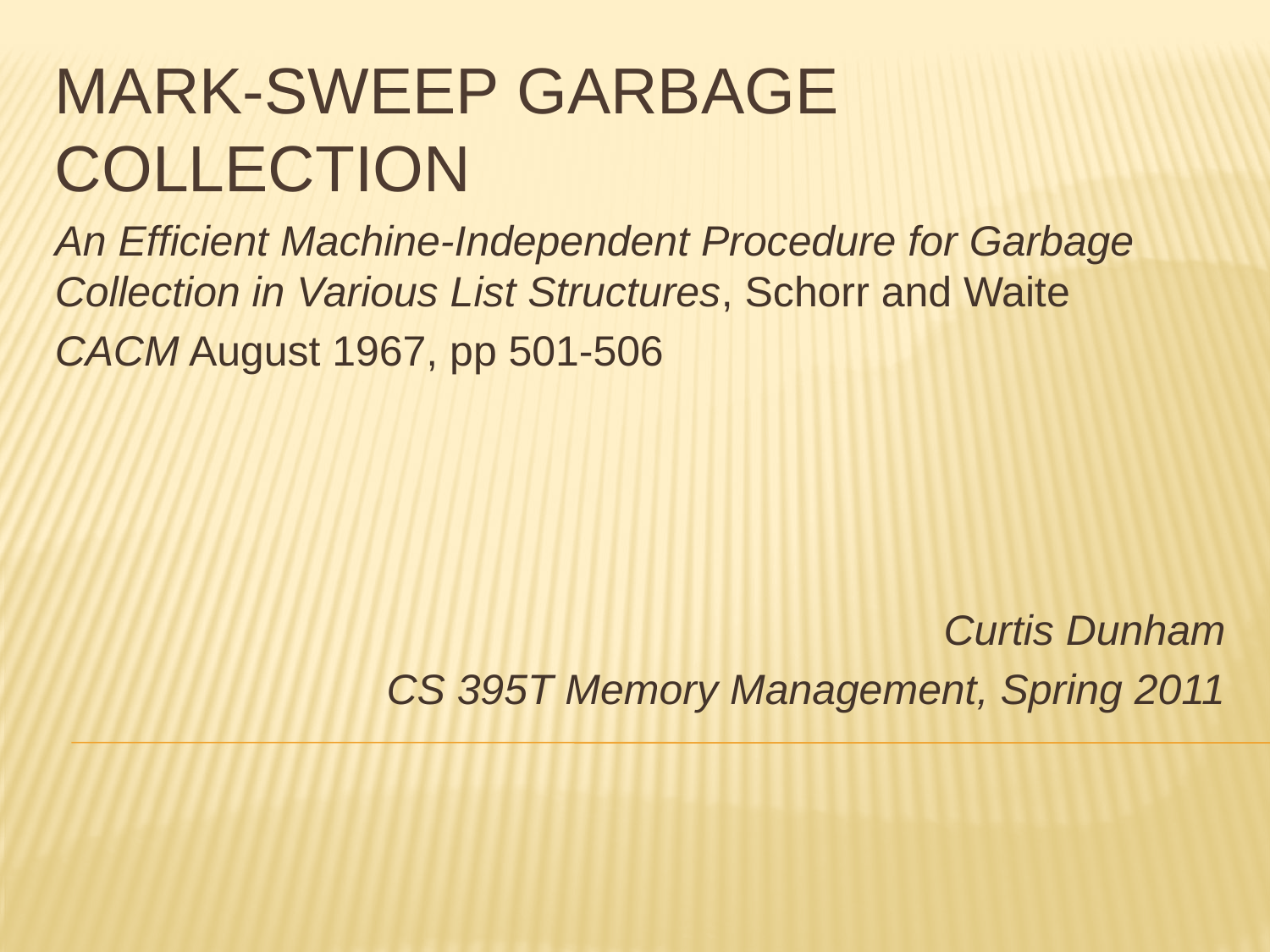

# Mark-Sweep Garbage Collection

An Efficient Machine-Independent Procedure for Garbage Collection in Various List Structures, Schorr and Waite
CACM August 1967, pp 501-506
Curtis Dunham
CS 395T Memory Management, Spring 2011